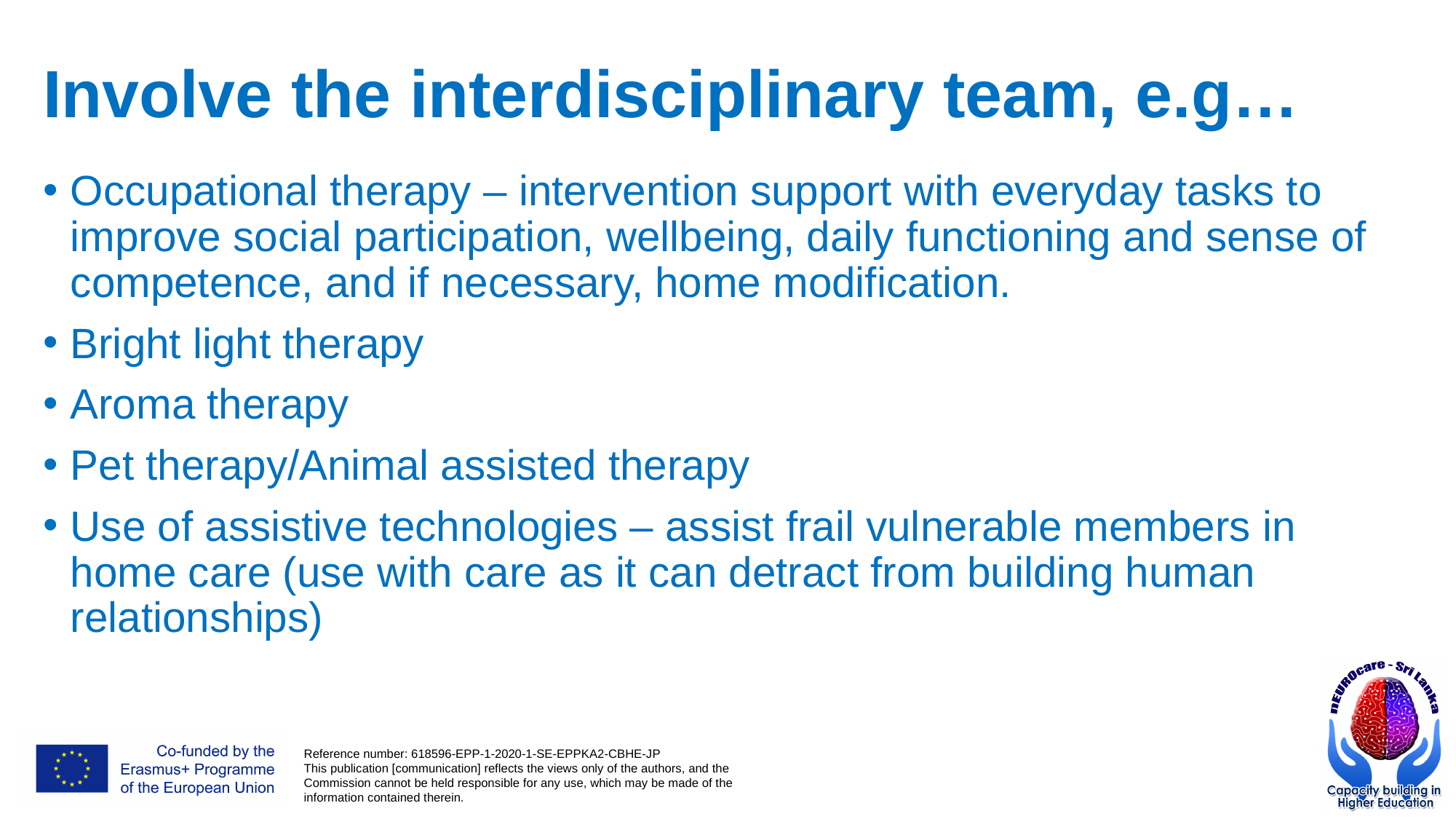

# Involve the interdisciplinary team, e.g…
Occupational therapy – intervention support with everyday tasks to improve social participation, wellbeing, daily functioning and sense of competence, and if necessary, home modification.
Bright light therapy
Aroma therapy
Pet therapy/Animal assisted therapy
Use of assistive technologies – assist frail vulnerable members in home care (use with care as it can detract from building human relationships)